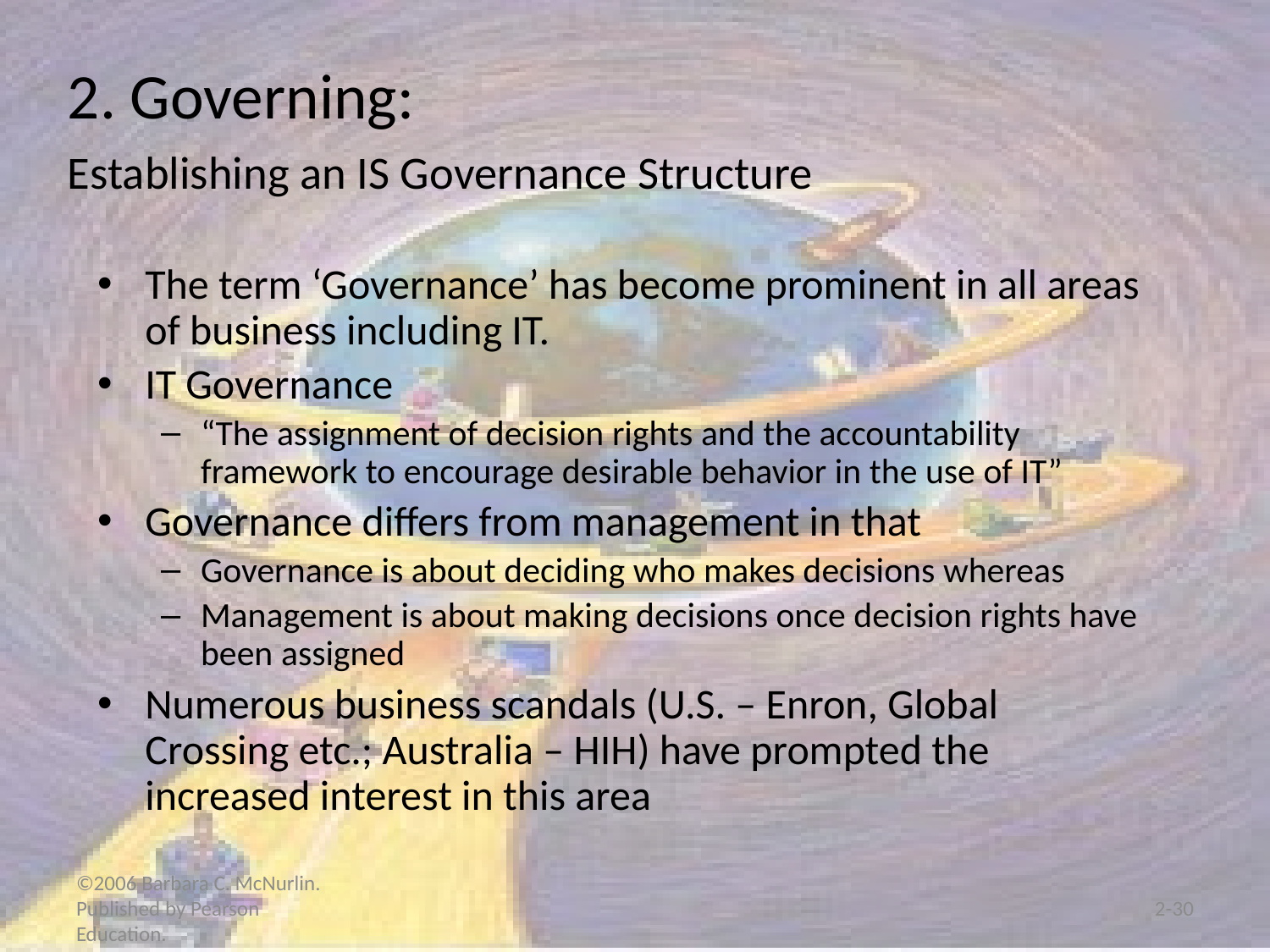

# 2. Governing: Establishing an IS Governance Structure
The term ‘Governance’ has become prominent in all areas of business including IT.
IT Governance
“The assignment of decision rights and the accountability framework to encourage desirable behavior in the use of IT”
Governance differs from management in that
Governance is about deciding who makes decisions whereas
Management is about making decisions once decision rights have been assigned
Numerous business scandals (U.S. – Enron, Global Crossing etc.; Australia – HIH) have prompted the increased interest in this area
©2006 Barbara C. McNurlin. Published by Pearson Education.
2-30